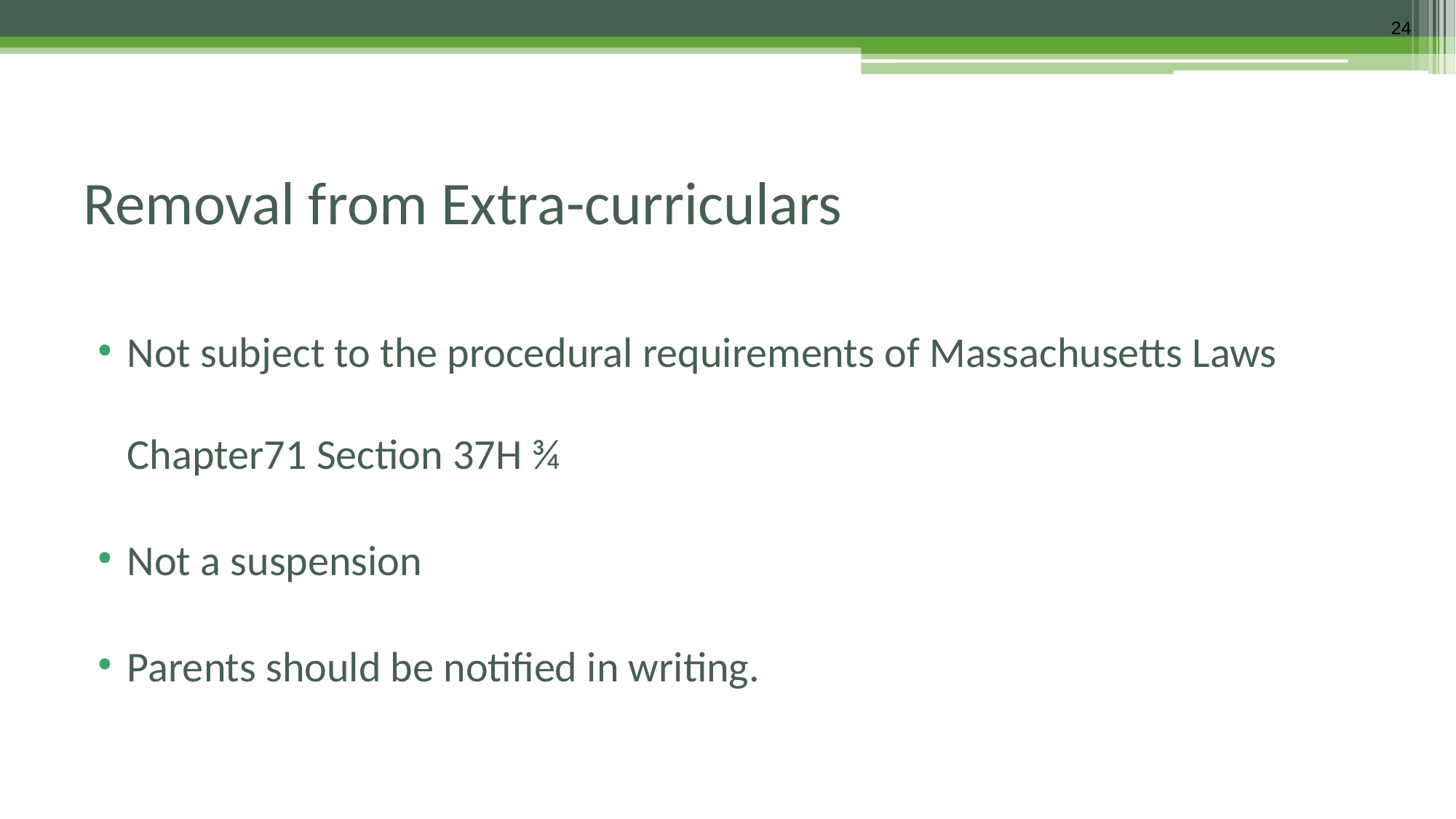

24
# Removal from Extra-curriculars
Not subject to the procedural requirements of Massachusetts Laws Chapter71 Section 37H ¾
Not a suspension
Parents should be notified in writing.